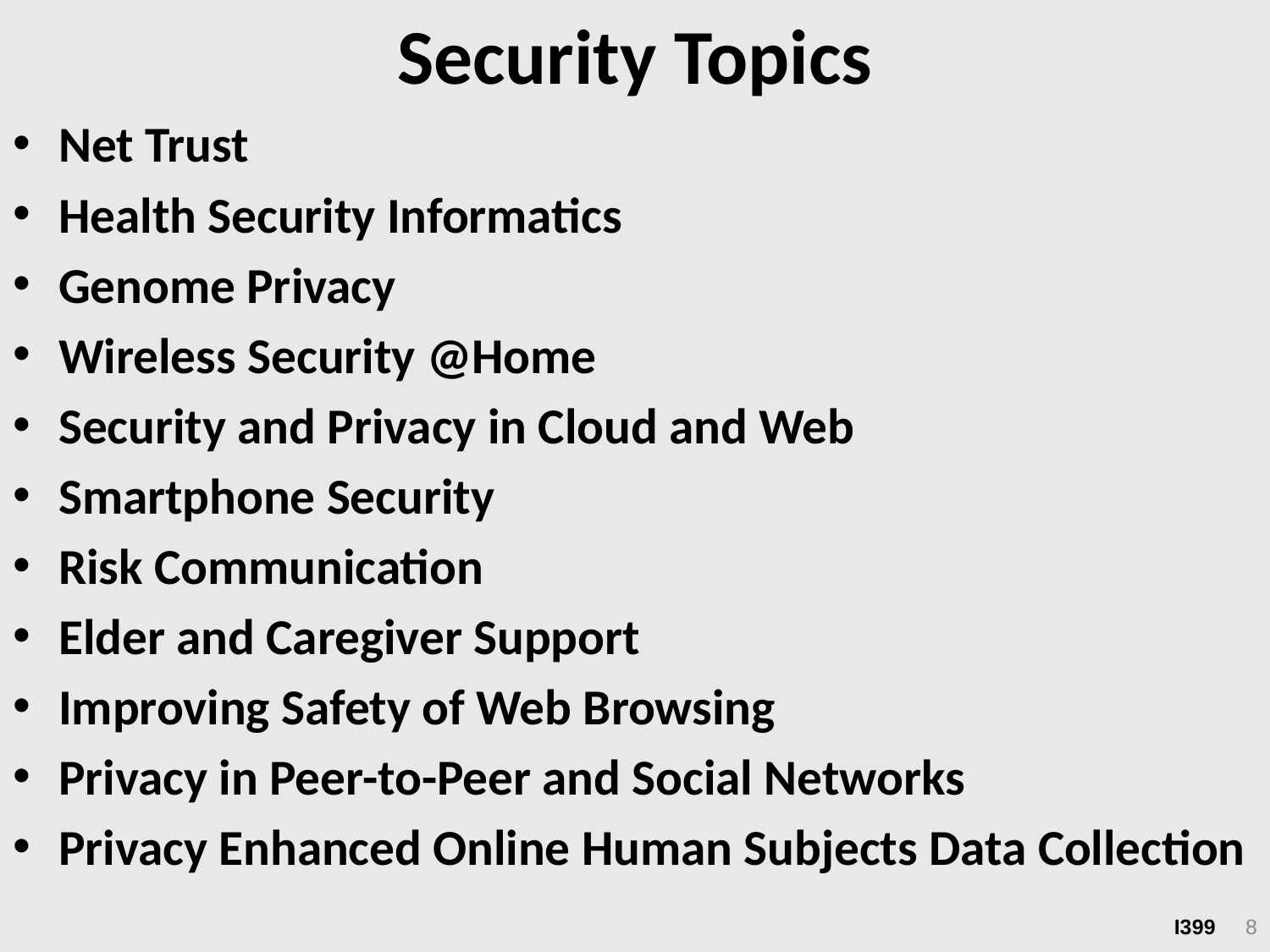

# Security Topics
Net Trust
Health Security Informatics
Genome Privacy
Wireless Security @Home
Security and Privacy in Cloud and Web
Smartphone Security
Risk Communication
Elder and Caregiver Support
Improving Safety of Web Browsing
Privacy in Peer-to-Peer and Social Networks
Privacy Enhanced Online Human Subjects Data Collection